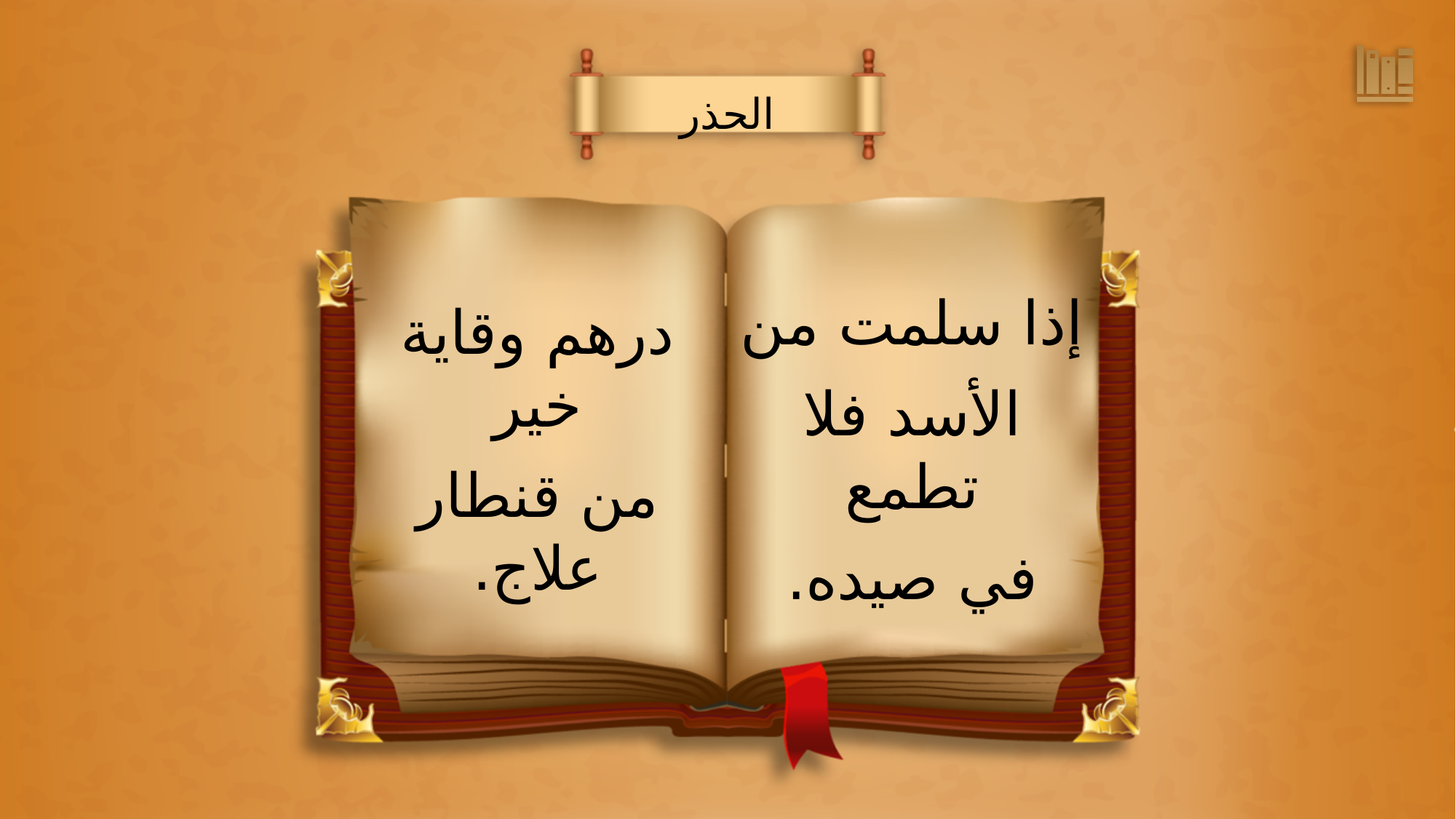

الحذر
إذا سلمت من
الأسد فلا تطمع
في صيده.
درهم وقاية خير
من قنطار علاج.